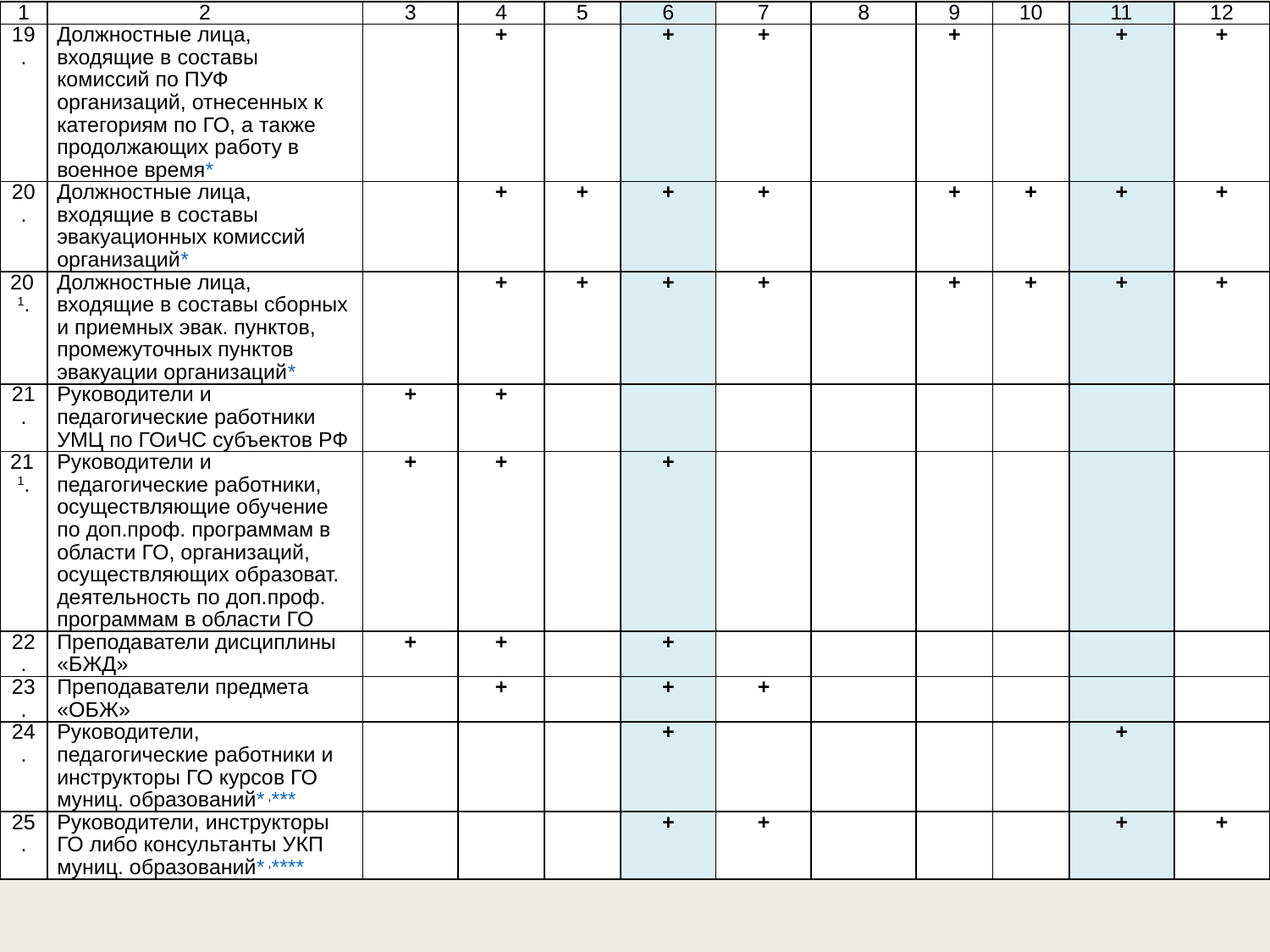

| 1 | 2 | 3 | 4 | 5 | 6 | 7 | 8 | 9 | 10 | 11 | 12 |
| --- | --- | --- | --- | --- | --- | --- | --- | --- | --- | --- | --- |
| 19. | Должностные лица, входящие в составы комиссий по ПУФ организаций, отнесенных к категориям по ГО, а также продолжающих работу в военное время\* |  | + |  | + | + |  | + |  | + | + |
| 20. | Должностные лица, входящие в составы эвакуационных комиссий организаций\* |  | + | + | + | + |  | + | + | + | + |
| 20 1. | Должностные лица, входящие в составы сборных и приемных эвак. пунктов, промежуточных пунктов эвакуации организаций\* |  | + | + | + | + |  | + | + | + | + |
| 21. | Руководители и педагогические работники УМЦ по ГОиЧС субъектов РФ | + | + |  |  |  |  |  |  |  |  |
| 21 1. | Руководители и педагогические работники, осуществляющие обучение по доп.проф. программам в области ГО, организаций, осуществляющих образоват. деятельность по доп.проф. программам в области ГО | + | + |  | + |  |  |  |  |  |  |
| 22. | Преподаватели дисциплины «БЖД» | + | + |  | + |  |  |  |  |  |  |
| 23. | Преподаватели предмета «ОБЖ» |  | + |  | + | + |  |  |  |  |  |
| 24. | Руководители, педагогические работники и инструкторы ГО курсов ГО муниц. образований\* ,\*\*\* |  |  |  | + |  |  |  |  | + |  |
| 25. | Руководители, инструкторы ГО либо консультанты УКП муниц. образований\* ,\*\*\*\* |  |  |  | + | + |  |  |  | + | + |